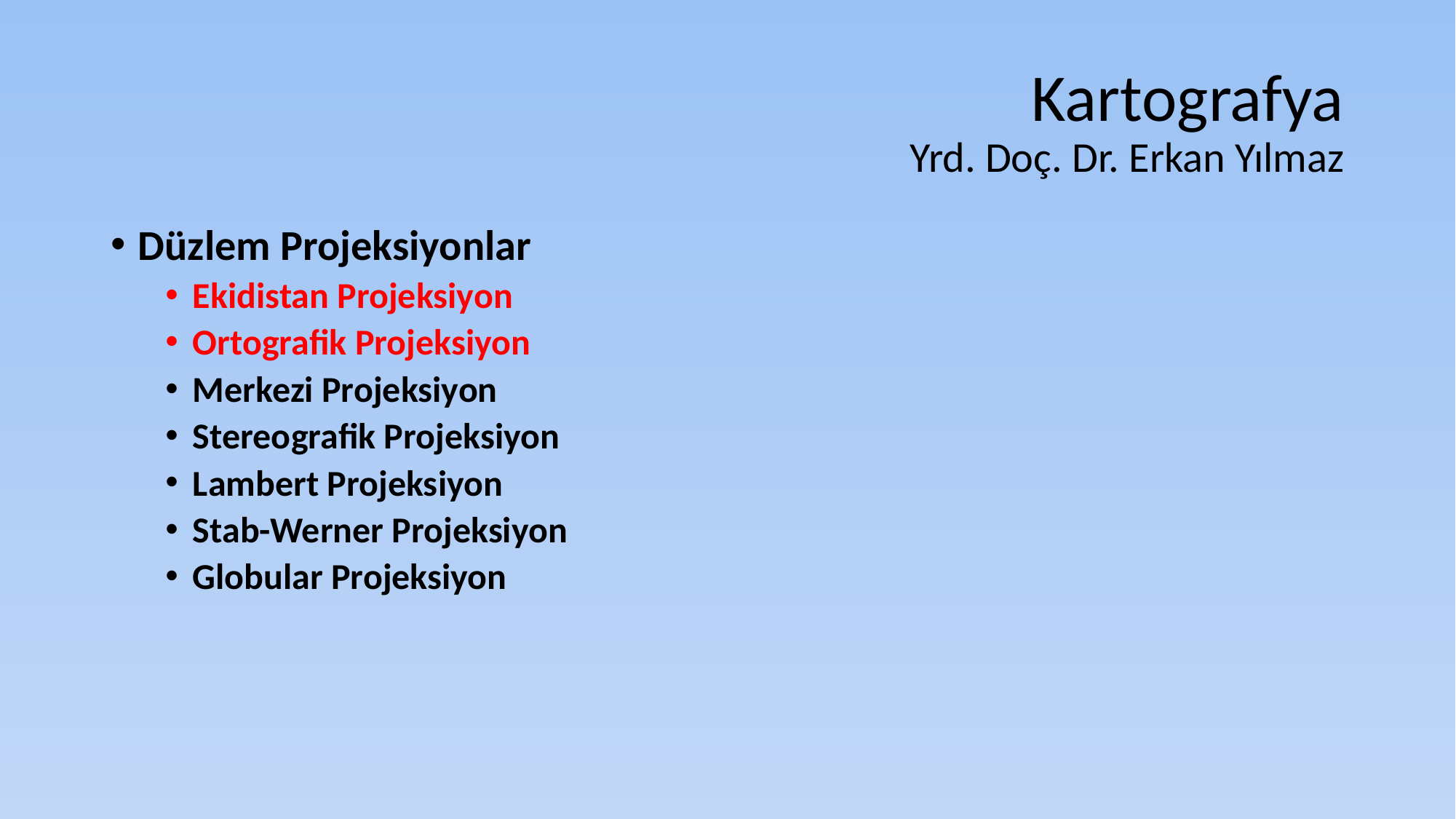

# Kartografya Yrd. Doç. Dr. Erkan Yılmaz
Düzlem Projeksiyonlar
Ekidistan Projeksiyon
Ortografik Projeksiyon
Merkezi Projeksiyon
Stereografik Projeksiyon
Lambert Projeksiyon
Stab-Werner Projeksiyon
Globular Projeksiyon